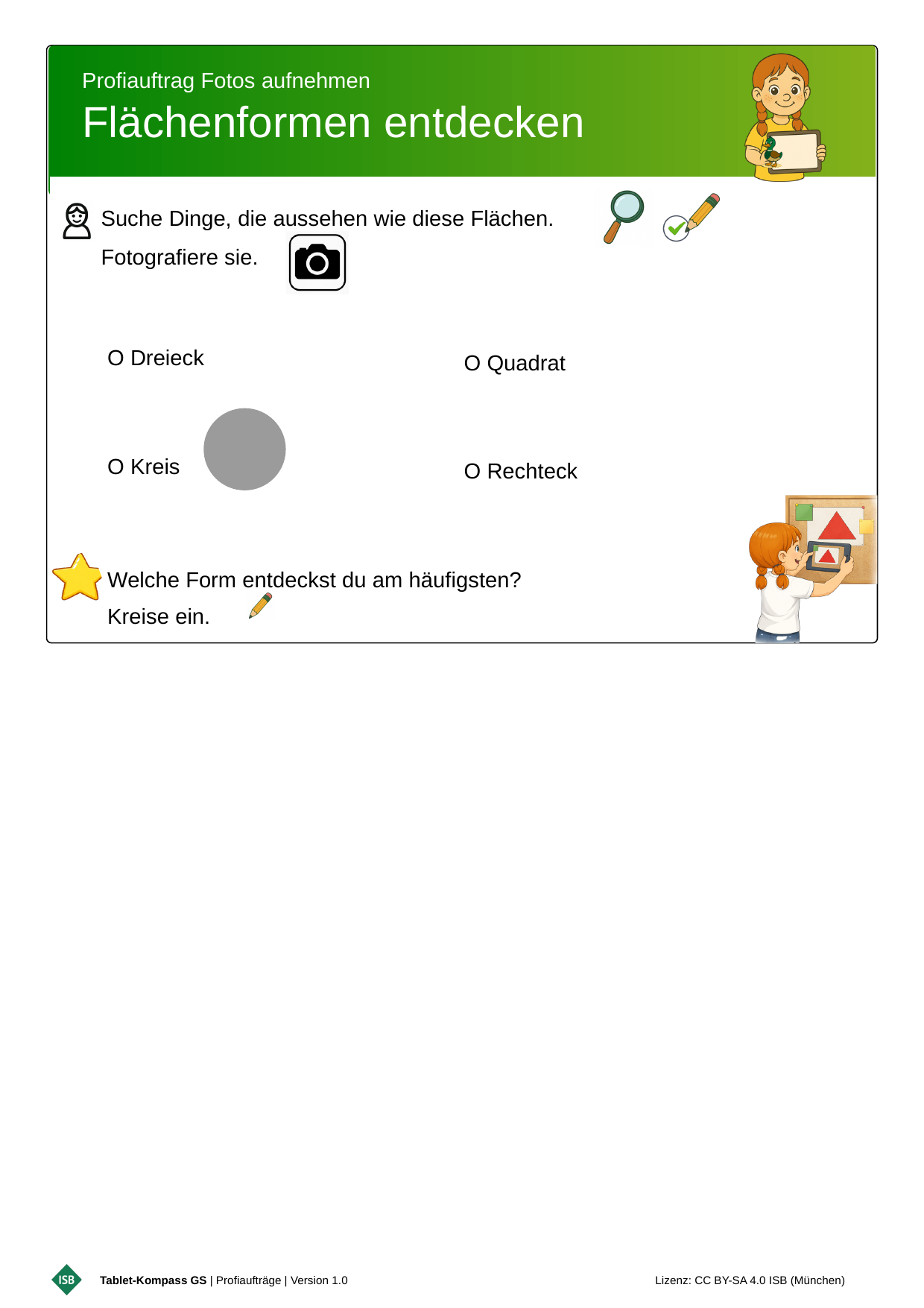

Profiauftrag Fotos aufnehmen
Flächenformen entdecken

Suche Dinge, die aussehen wie diese Flächen.
Fotografiere sie.

O Dreieck

O Kreis
O Quadrat

O Rechteck

Welche Form entdeckst du am häufigsten?
Kreise ein.

Tablet-Kompass GS | Profiaufträge | Version 1.0                                                                                                 Lizenz: CC BY-SA 4.0 ISB (München)